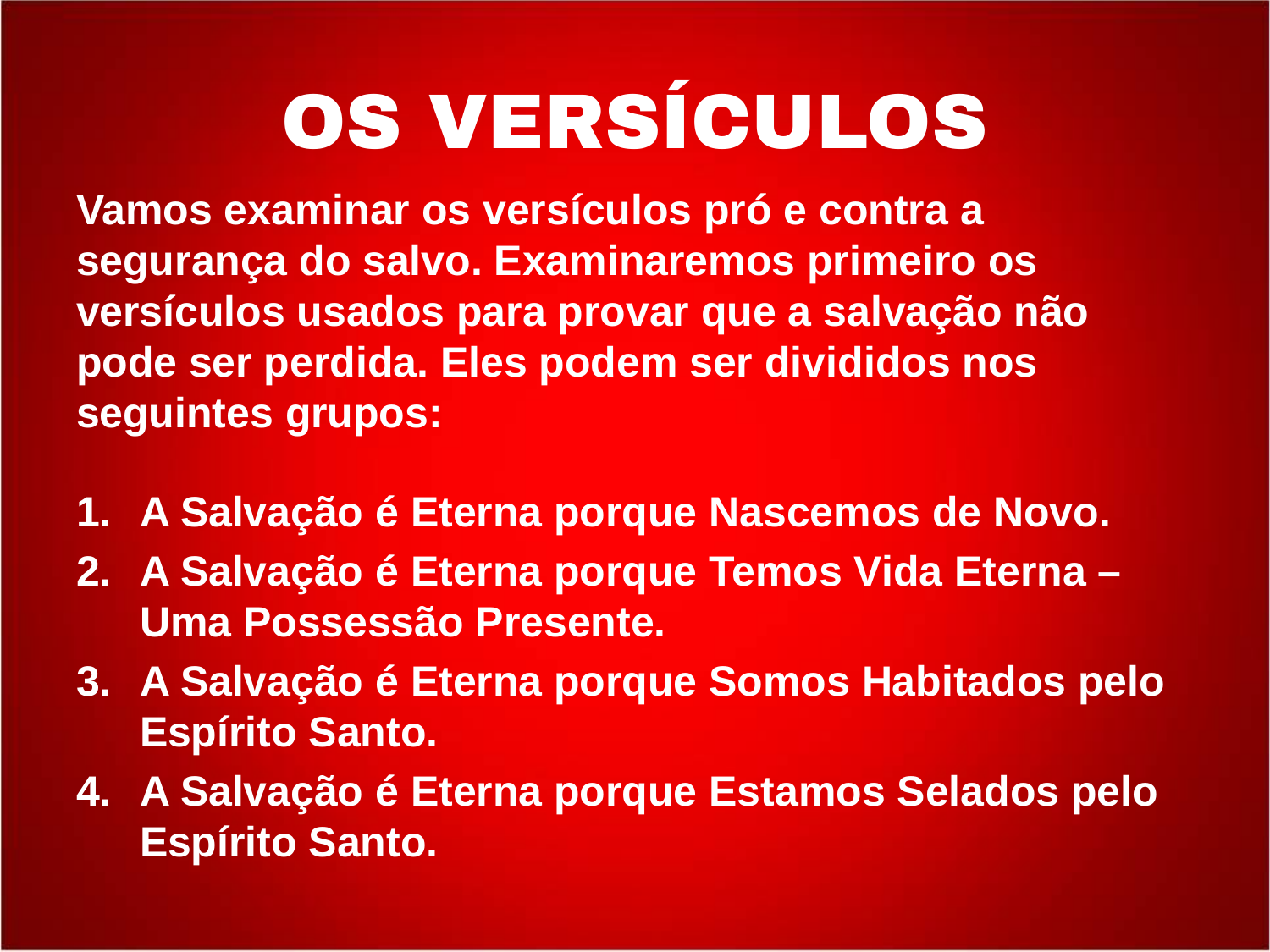

# OS VERSÍCULOS
Vamos examinar os versículos pró e contra a segurança do salvo. Examinaremos primeiro os versículos usados para provar que a salvação não pode ser perdida. Eles podem ser divididos nos seguintes grupos:

A Salvação é Eterna porque Nascemos de Novo.
A Salvação é Eterna porque Temos Vida Eterna – Uma Possessão Presente.
A Salvação é Eterna porque Somos Habitados pelo Espírito Santo.
A Salvação é Eterna porque Estamos Selados pelo Espírito Santo.